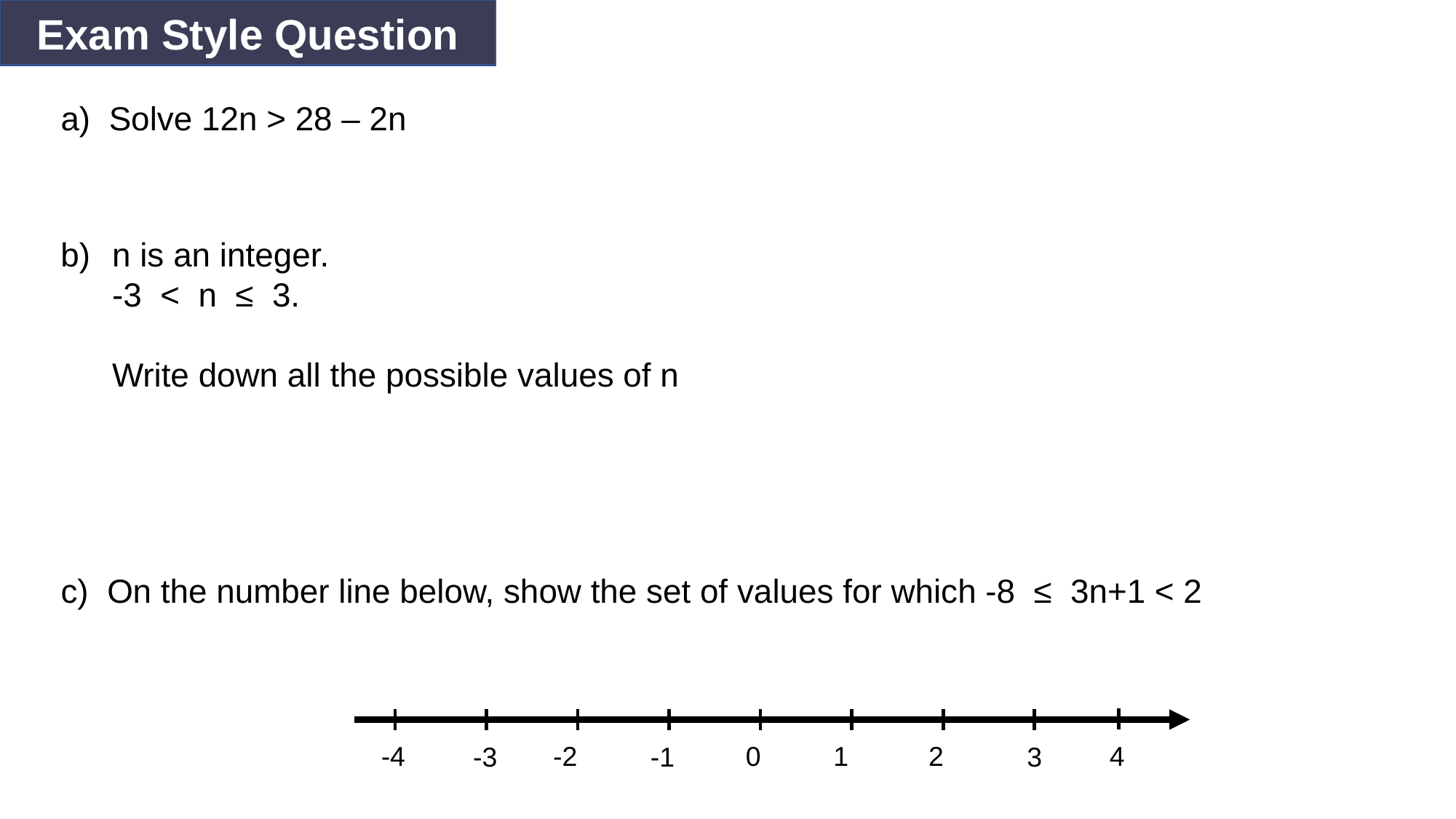

Exam Style Question
a)  Solve 12n > 28 – 2n
b)
n is an integer.
-3  <  n  ≤  3.

Write down all the possible values of n
c)  On the number line below, show the set of values for which -8  ≤  3n+1 < 2
-4
0
1
4
-2
2
-3
-1
3